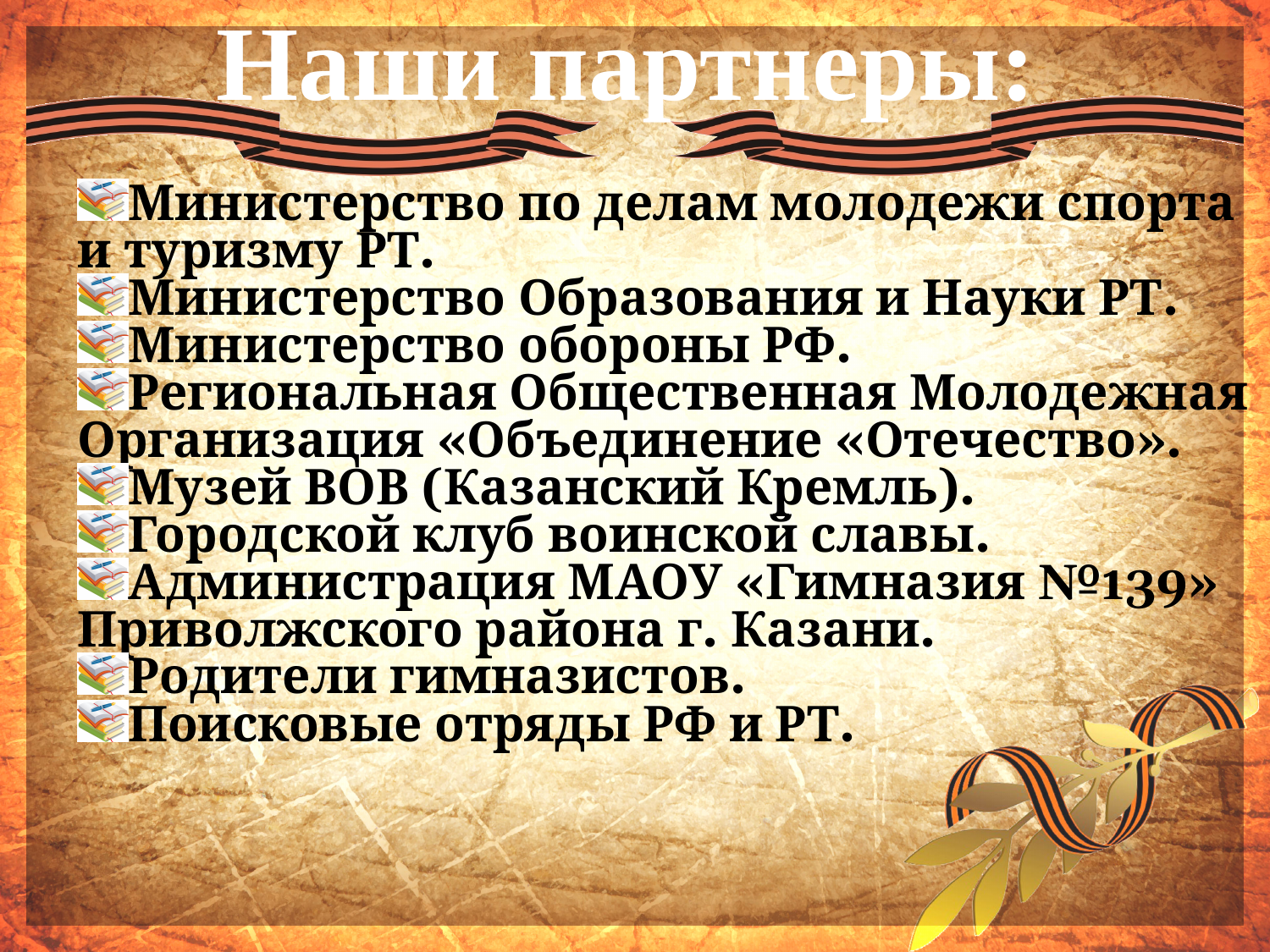

# Наши партнеры:
Министерство по делам молодежи спорта и туризму РТ.
Министерство Образования и Науки РТ.
Министерство обороны РФ.
Региональная Общественная Молодежная Организация «Объединение «Отечество».
Музей ВОВ (Казанский Кремль).
Городской клуб воинской славы.
Администрация МАОУ «Гимназия №139»  Приволжского района г. Казани.
Родители гимназистов.
Поисковые отряды РФ и РТ.